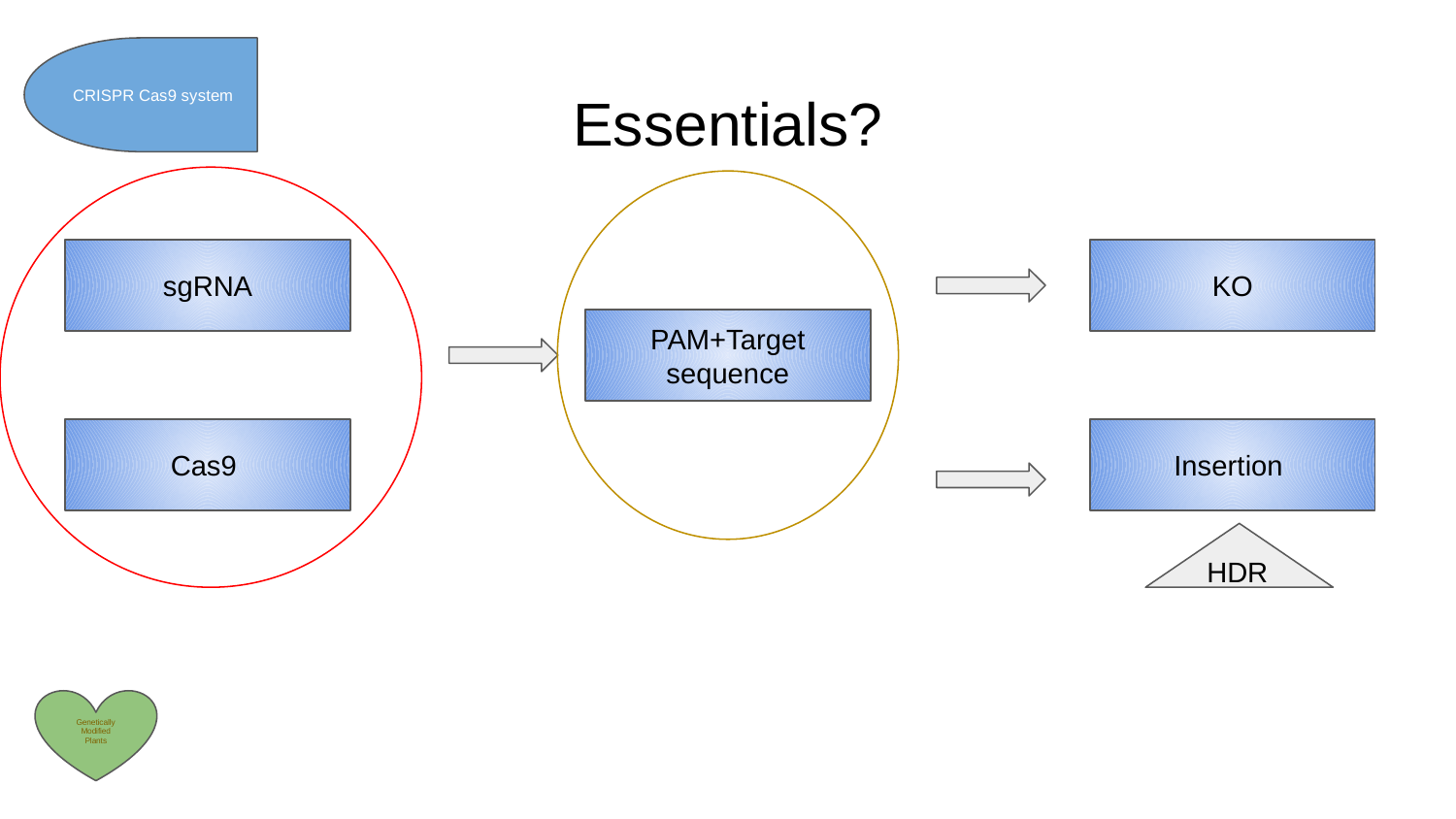

CRISPR Cas9 system
# Essentials?

sgRNA
KO

PAM+Target sequence

Cas9
Insertion

HDR
Genetically Modified Plants